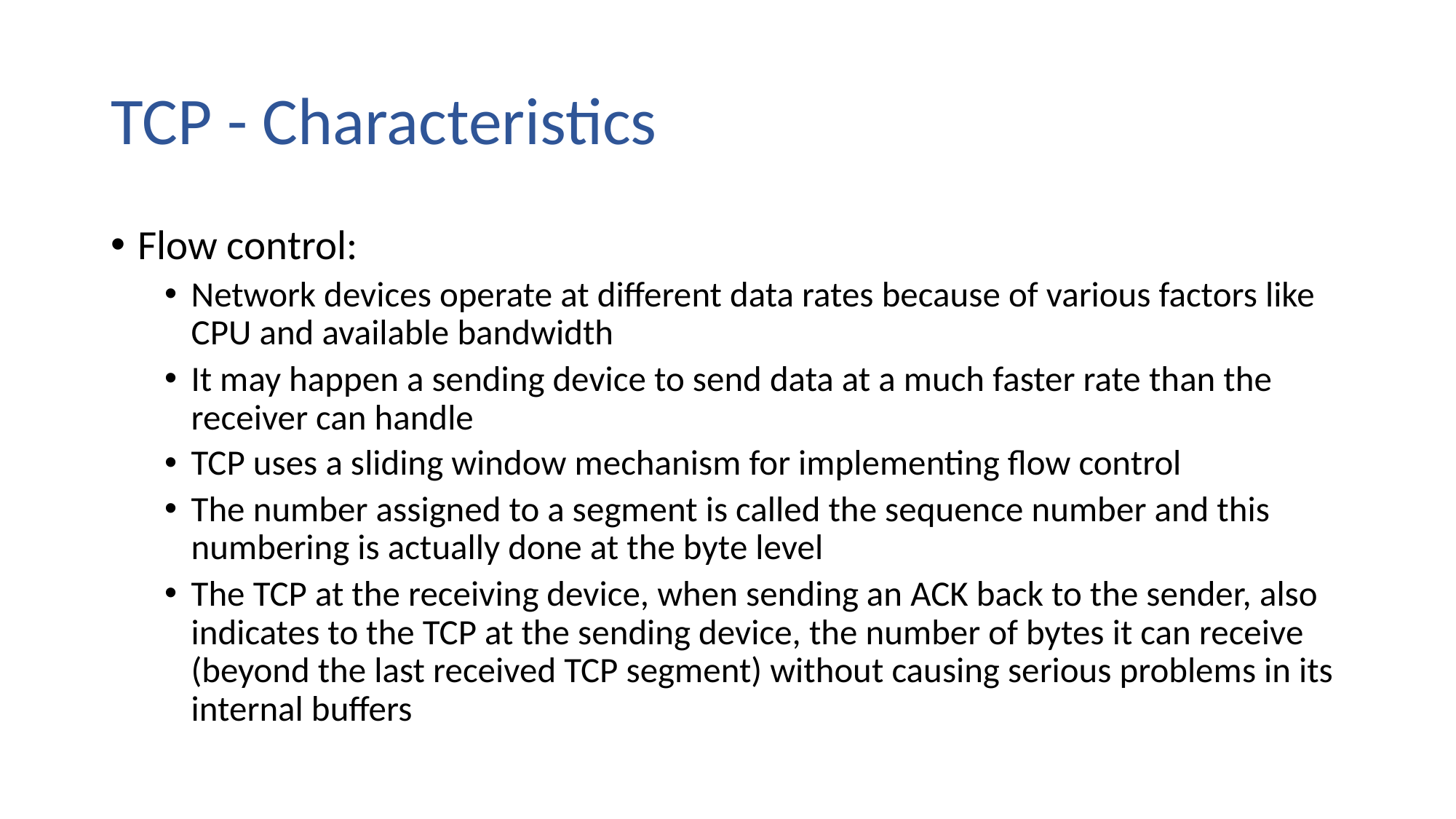

# TCP - Characteristics
Flow control:
Network devices operate at different data rates because of various factors like CPU and available bandwidth
It may happen a sending device to send data at a much faster rate than the receiver can handle
TCP uses a sliding window mechanism for implementing flow control
The number assigned to a segment is called the sequence number and this numbering is actually done at the byte level
The TCP at the receiving device, when sending an ACK back to the sender, also indicates to the TCP at the sending device, the number of bytes it can receive (beyond the last received TCP segment) without causing serious problems in its internal buffers